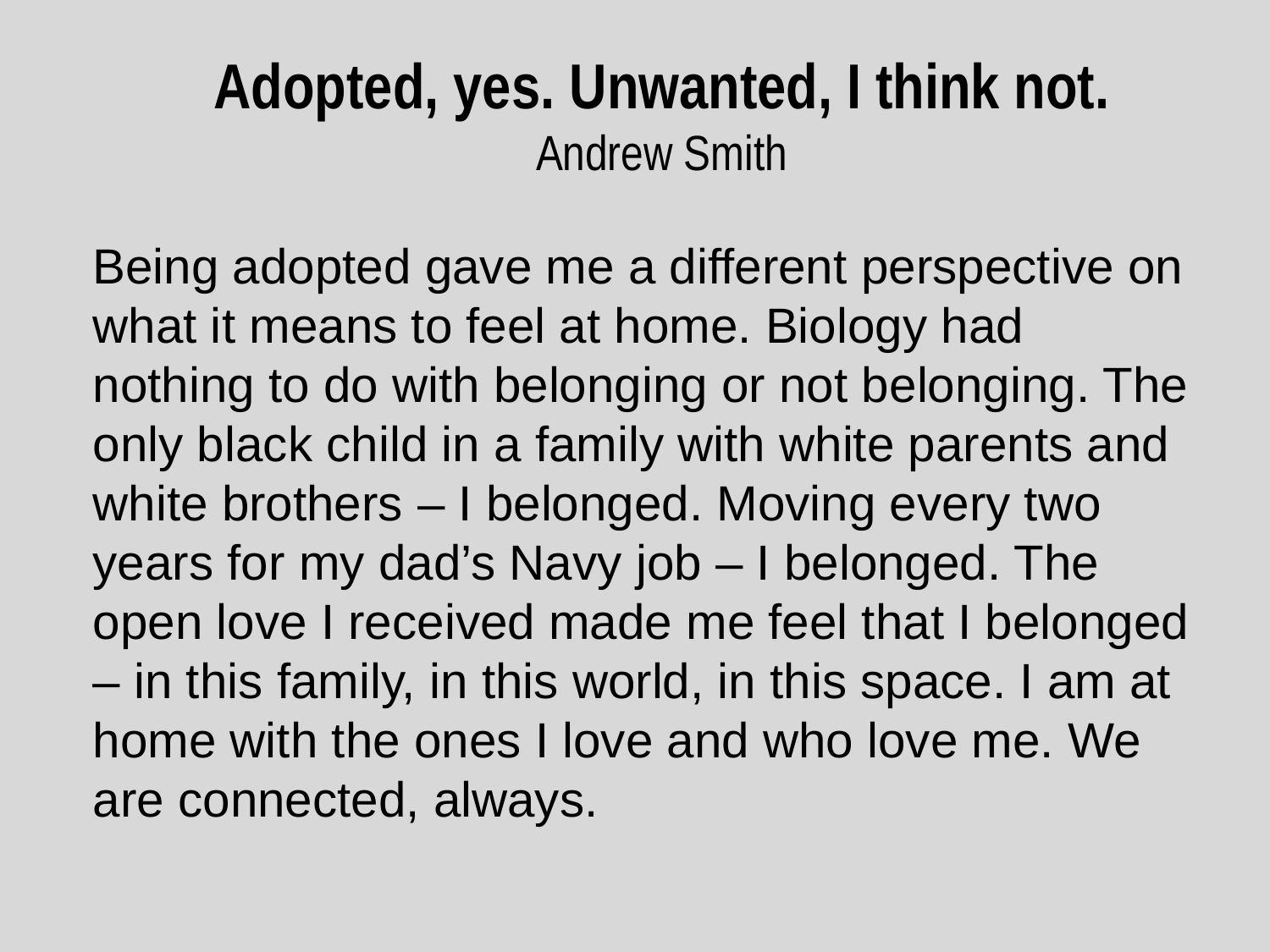

Adopted, yes. Unwanted, I think not.
Andrew Smith
Being adopted gave me a different perspective on what it means to feel at home. Biology had nothing to do with belonging or not belonging. The only black child in a family with white parents and white brothers – I belonged. Moving every two years for my dad’s Navy job – I belonged. The open love I received made me feel that I belonged – in this family, in this world, in this space. I am at home with the ones I love and who love me. We are connected, always.